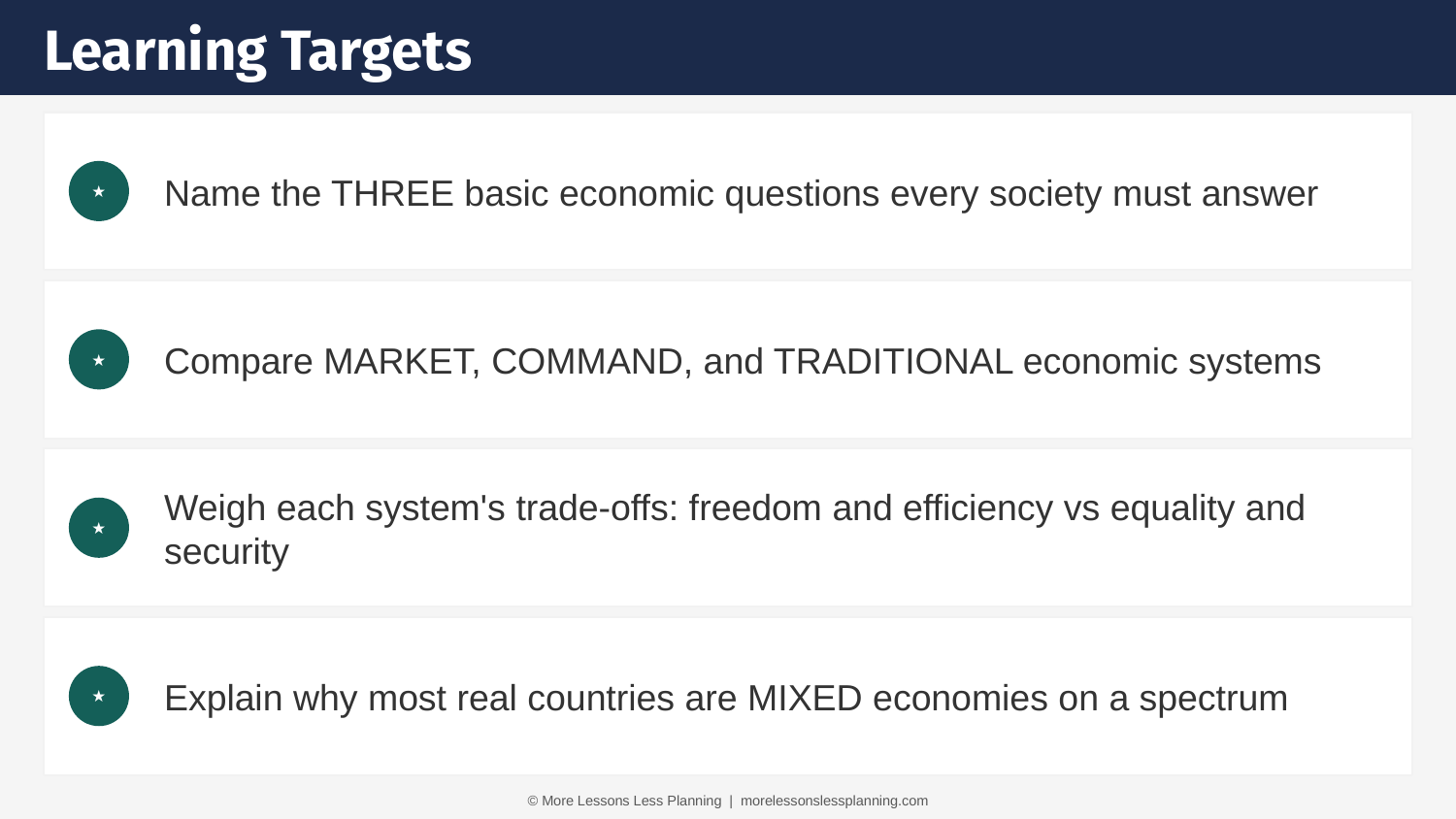

Learning Targets

Name the THREE basic economic questions every society must answer

★

Compare MARKET, COMMAND, and TRADITIONAL economic systems

★

Weigh each system's trade-offs: freedom and efficiency vs equality and security

★

Explain why most real countries are MIXED economies on a spectrum

★
© More Lessons Less Planning  |  morelessonslessplanning.com